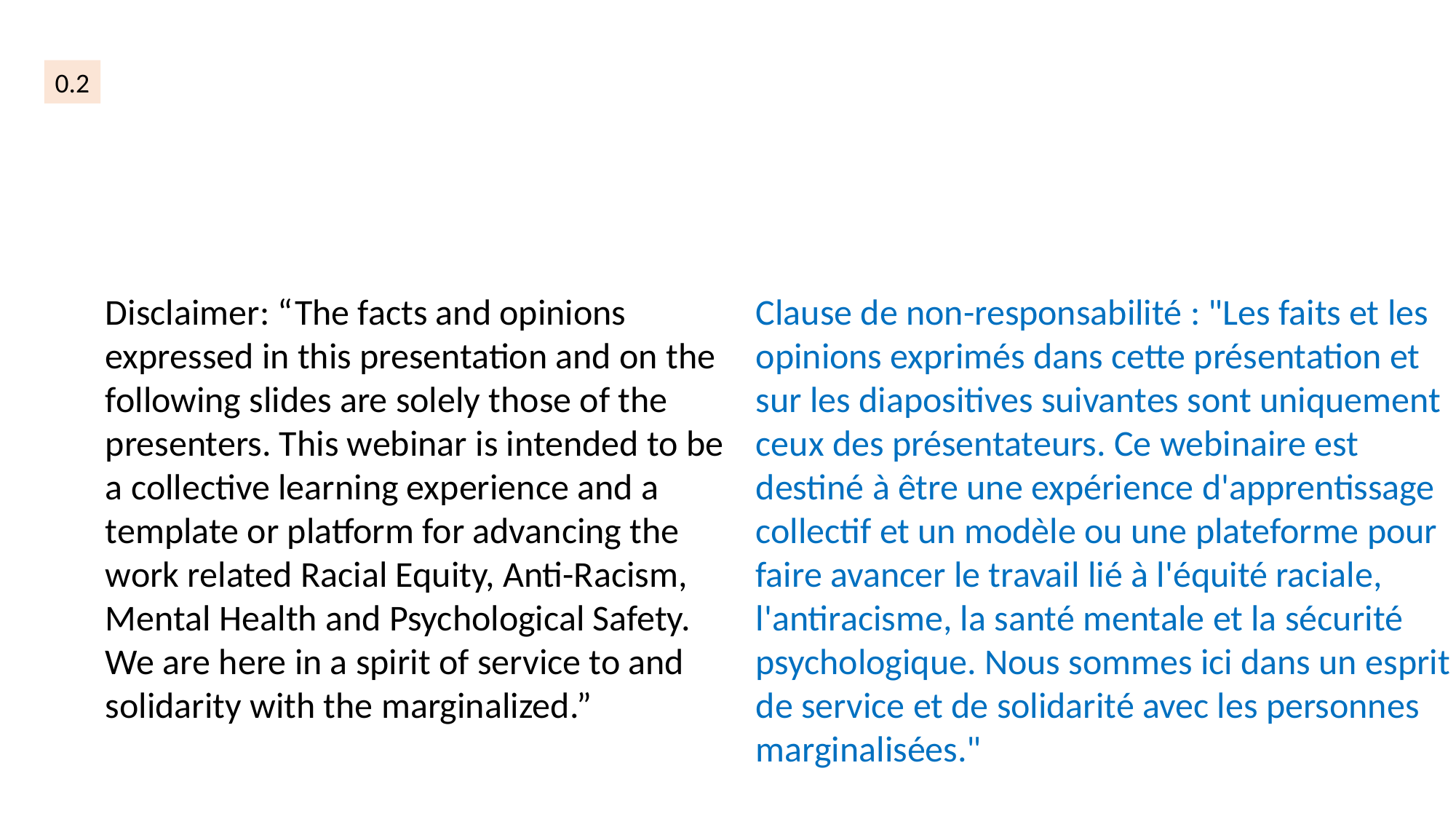

0.2
Disclaimer: “The facts and opinions expressed in this presentation and on the following slides are solely those of the presenters. This webinar is intended to be a collective learning experience and a template or platform for advancing the work related Racial Equity, Anti-Racism, Mental Health and Psychological Safety. We are here in a spirit of service to and solidarity with the marginalized.”
Clause de non-responsabilité : "Les faits et les opinions exprimés dans cette présentation et sur les diapositives suivantes sont uniquement ceux des présentateurs. Ce webinaire est destiné à être une expérience d'apprentissage collectif et un modèle ou une plateforme pour faire avancer le travail lié à l'équité raciale, l'antiracisme, la santé mentale et la sécurité psychologique. Nous sommes ici dans un esprit de service et de solidarité avec les personnes marginalisées."